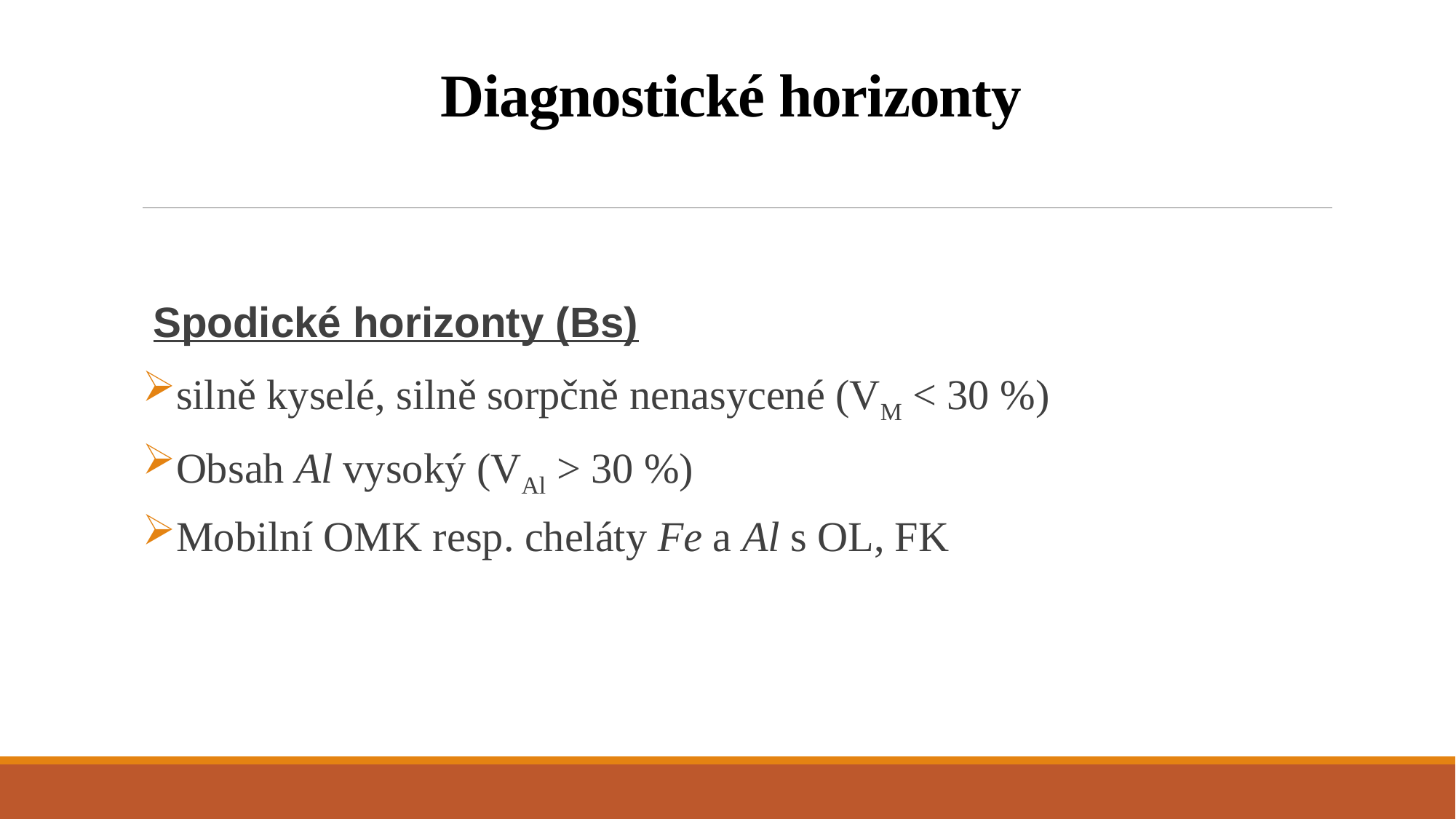

# Diagnostické horizonty
Spodické horizonty (Bs)
silně kyselé, silně sorpčně nenasycené (VM < 30 %)
Obsah Al vysoký (VAl > 30 %)
Mobilní OMK resp. cheláty Fe a Al s OL, FK